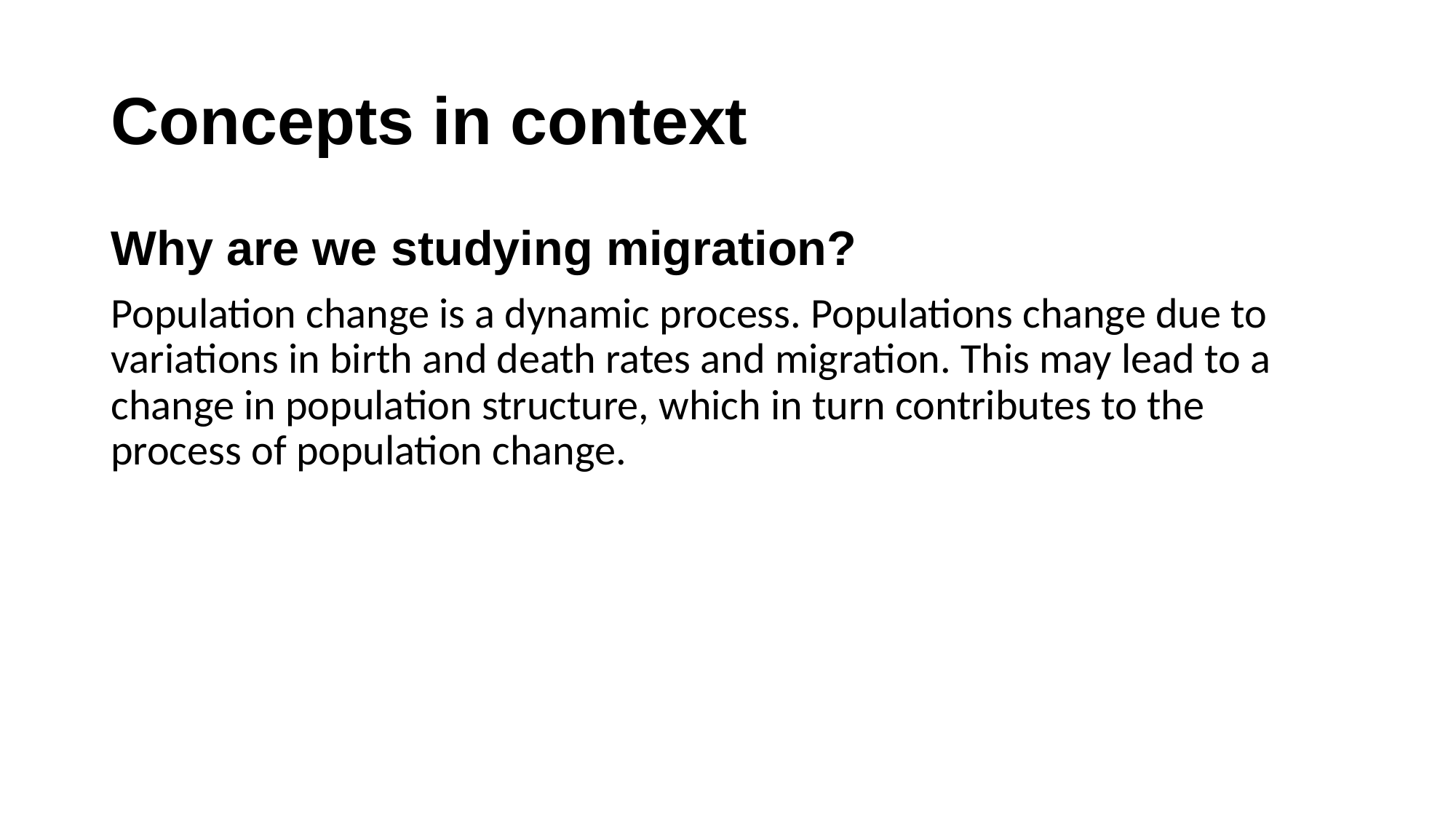

# Concepts in context
Why are we studying migration?
Population change is a dynamic process. Populations change due to variations in birth and death rates and migration. This may lead to a change in population structure, which in turn contributes to the process of population change.